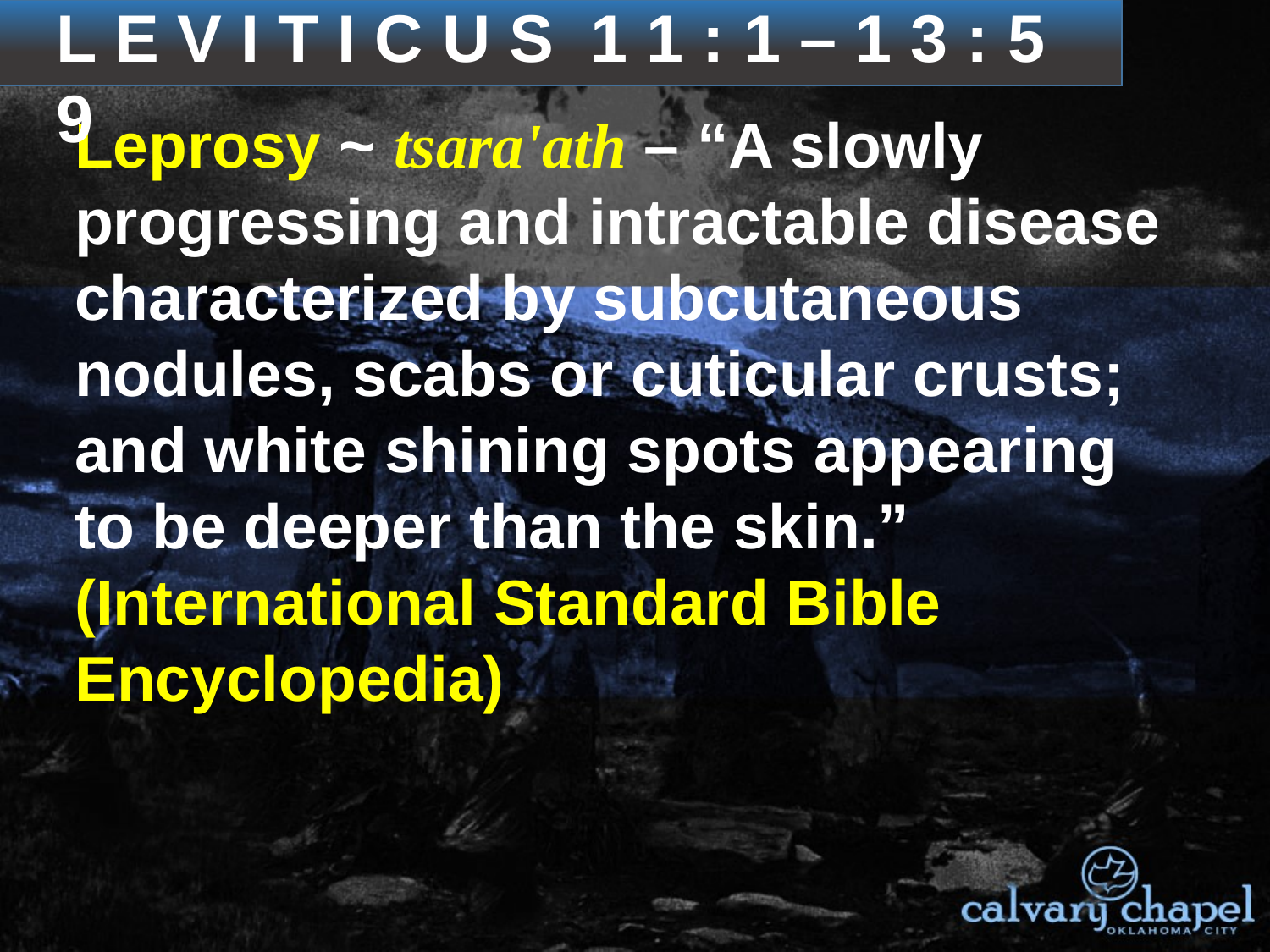

3 : 1 – 4 : 3 5
L E V I T I C U S  1 1 : 1 – 1 3 : 5 9

Leprosy ~ tsara'ath – “A slowly progressing and intractable disease characterized by subcutaneous nodules, scabs or cuticular crusts; and white shining spots appearing to be deeper than the skin.” (International Standard Bible Encyclopedia)